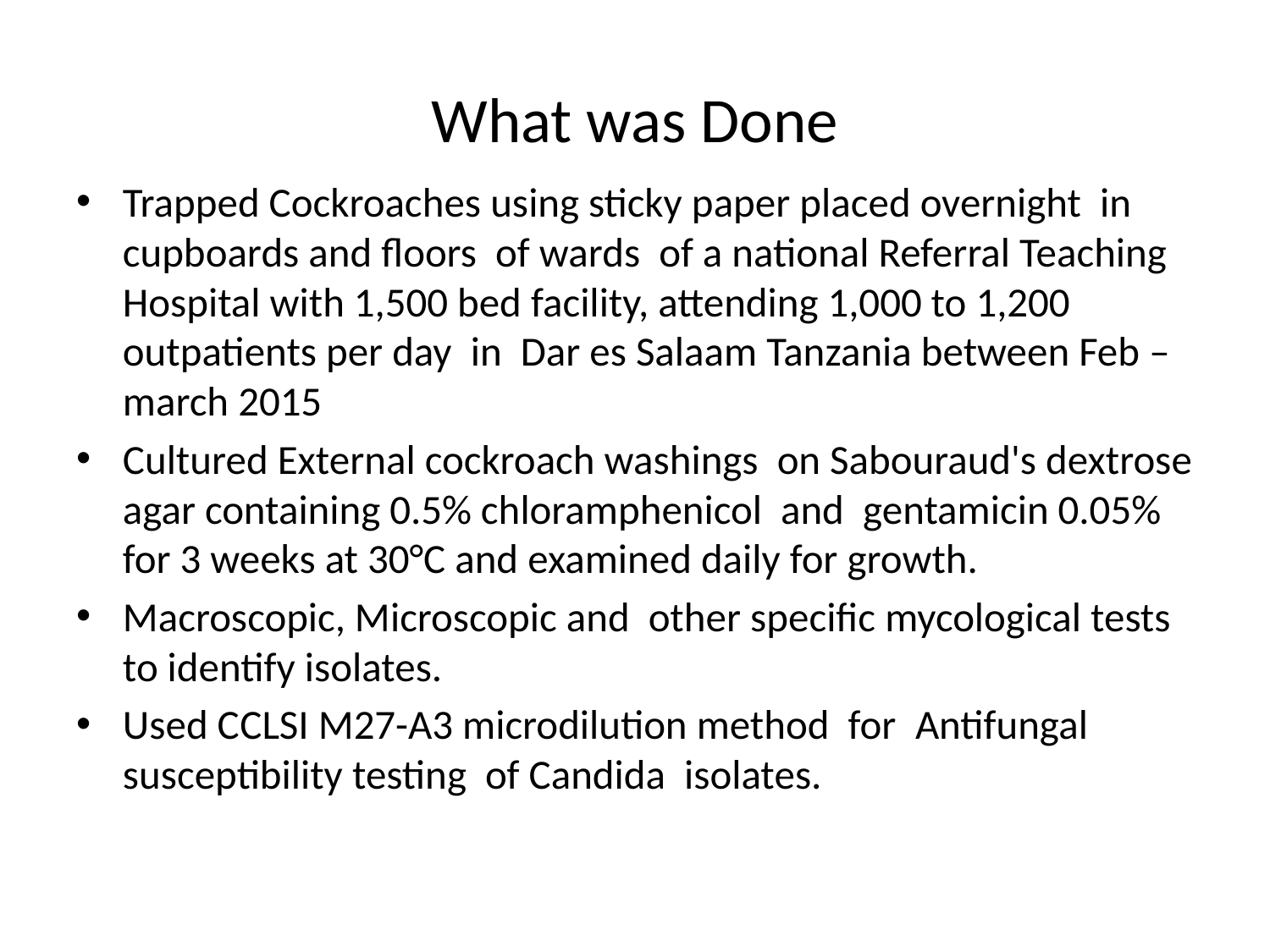

# What was Done
Trapped Cockroaches using sticky paper placed overnight  in cupboards and floors  of wards  of a national Referral Teaching Hospital with 1,500 bed facility, attending 1,000 to 1,200 outpatients per day  in  Dar es Salaam Tanzania between Feb – march 2015
Cultured External cockroach washings  on Sabouraud's dextrose agar containing 0.5% chloramphenicol  and  gentamicin 0.05% for 3 weeks at 30°C and examined daily for growth.
Macroscopic, Microscopic and  other specific mycological tests   to identify isolates.
Used CCLSI M27-A3 microdilution method  for  Antifungal susceptibility testing  of Candida  isolates.